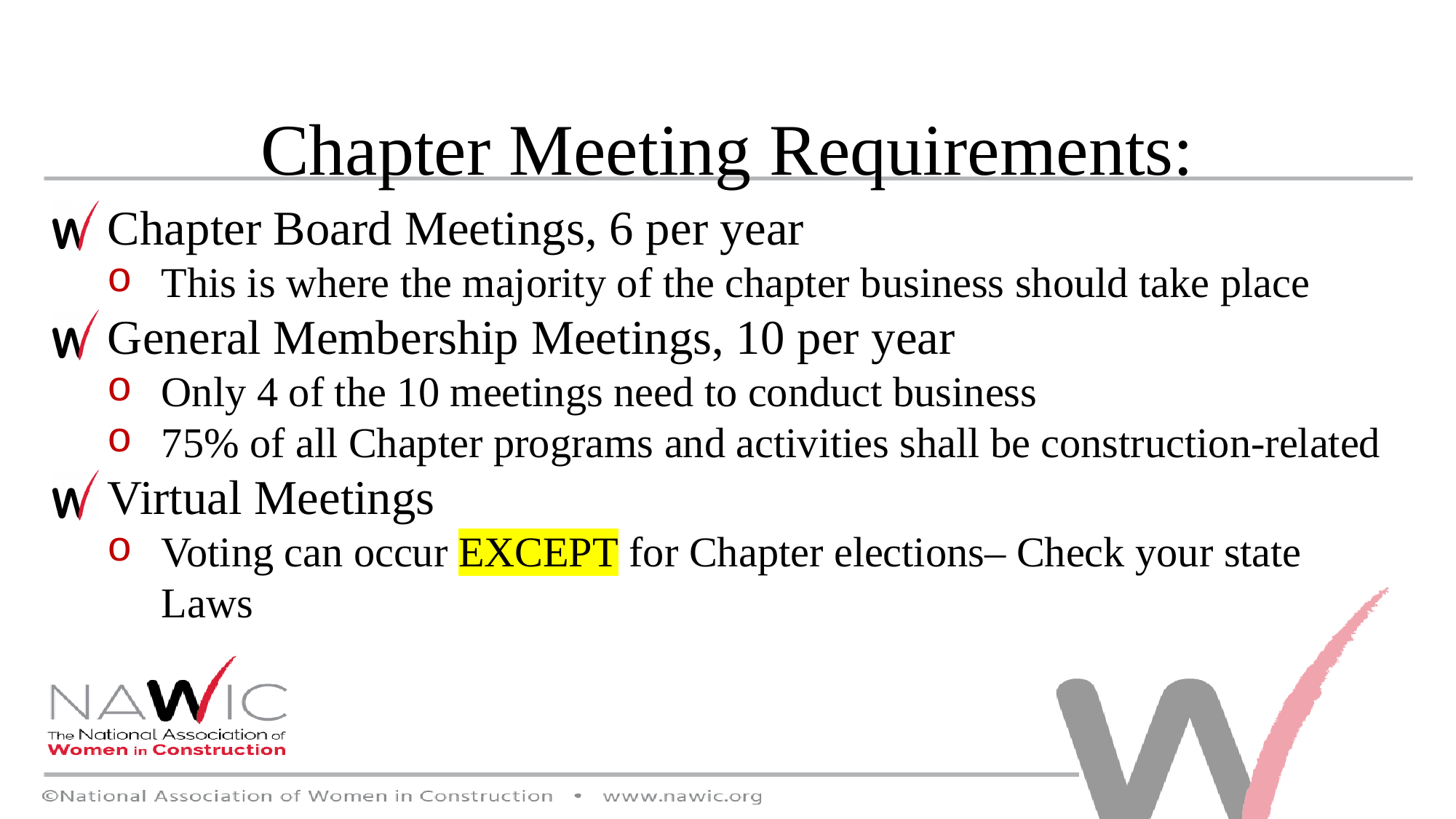

Chapter Meeting Requirements:
Chapter Board Meetings, 6 per year
This is where the majority of the chapter business should take place
General Membership Meetings, 10 per year
Only 4 of the 10 meetings need to conduct business
75% of all Chapter programs and activities shall be construction-related
Virtual Meetings
Voting can occur EXCEPT for Chapter elections– Check your state Laws